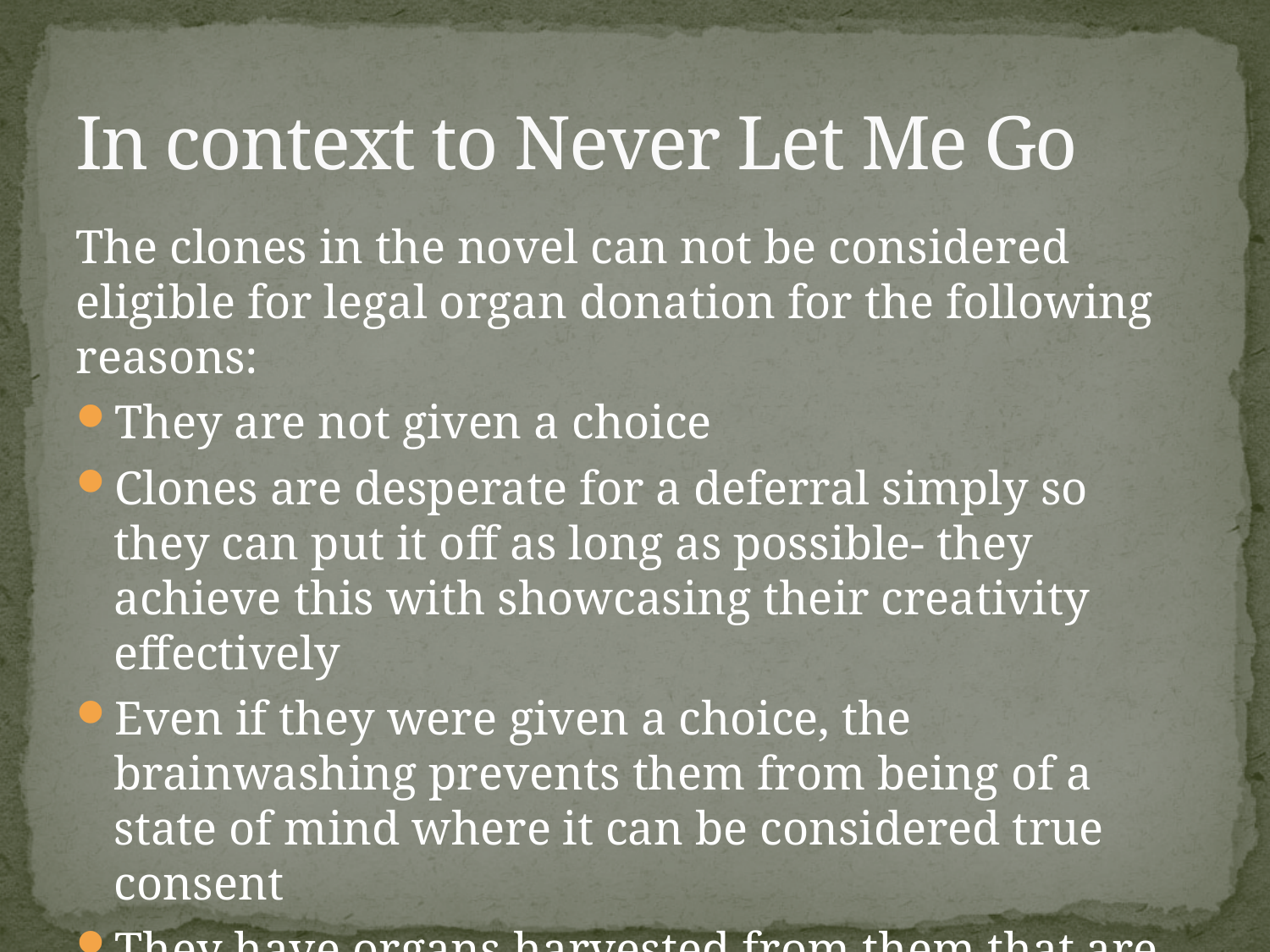

# In context to Never Let Me Go
The clones in the novel can not be considered eligible for legal organ donation for the following reasons:
They are not given a choice
Clones are desperate for a deferral simply so they can put it off as long as possible- they achieve this with showcasing their creativity effectively
Even if they were given a choice, the brainwashing prevents them from being of a state of mind where it can be considered true consent
They have organs harvested from them that are so vital they die after the fourth donation